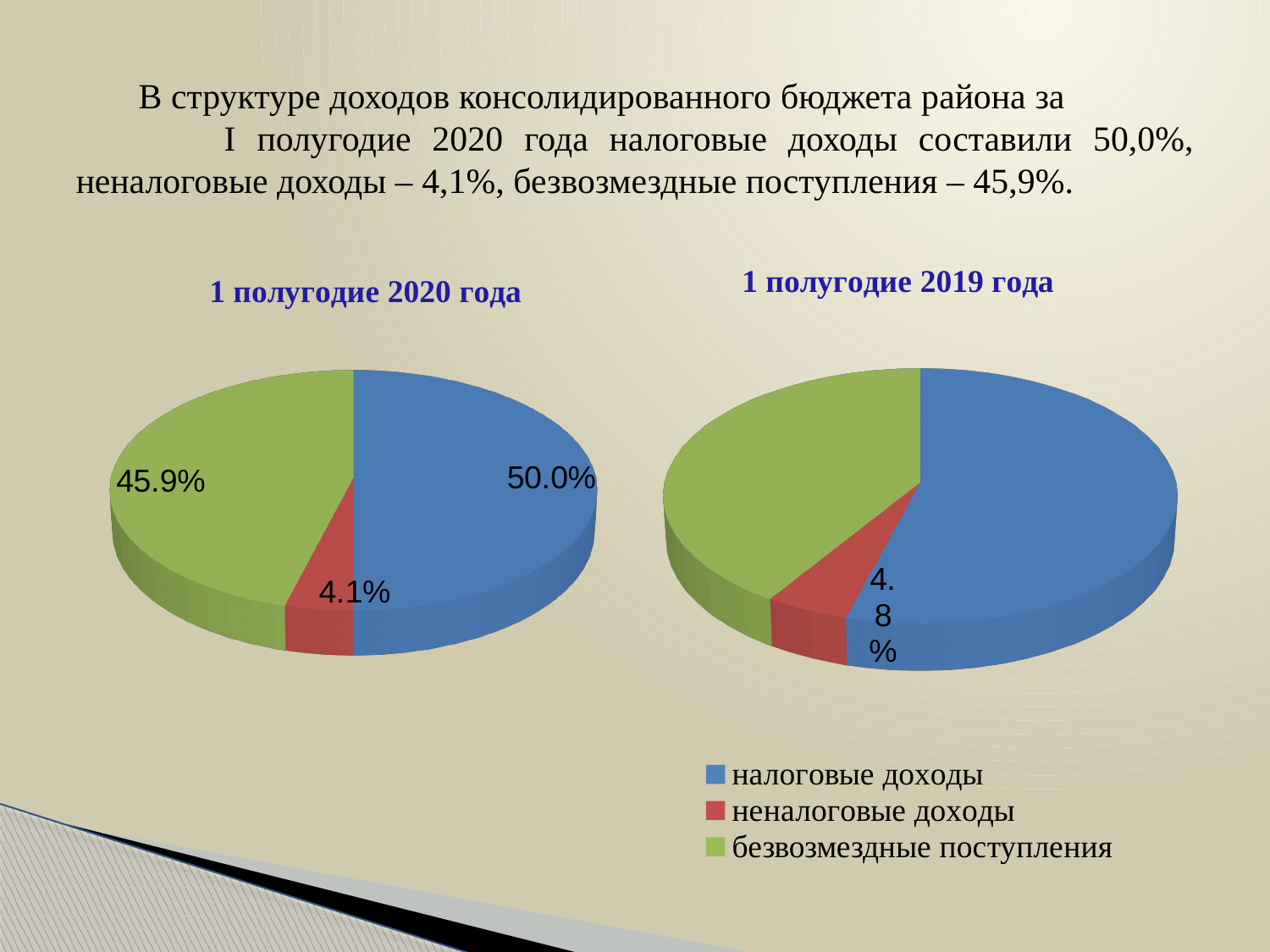

# В структуре доходов консолидированного бюджета района за                      I полугодие 2020 года налоговые доходы составили 50,0%, неналоговые доходы – 4,1%, безвозмездные поступления – 45,9%.

[unsupported chart]

[unsupported chart]